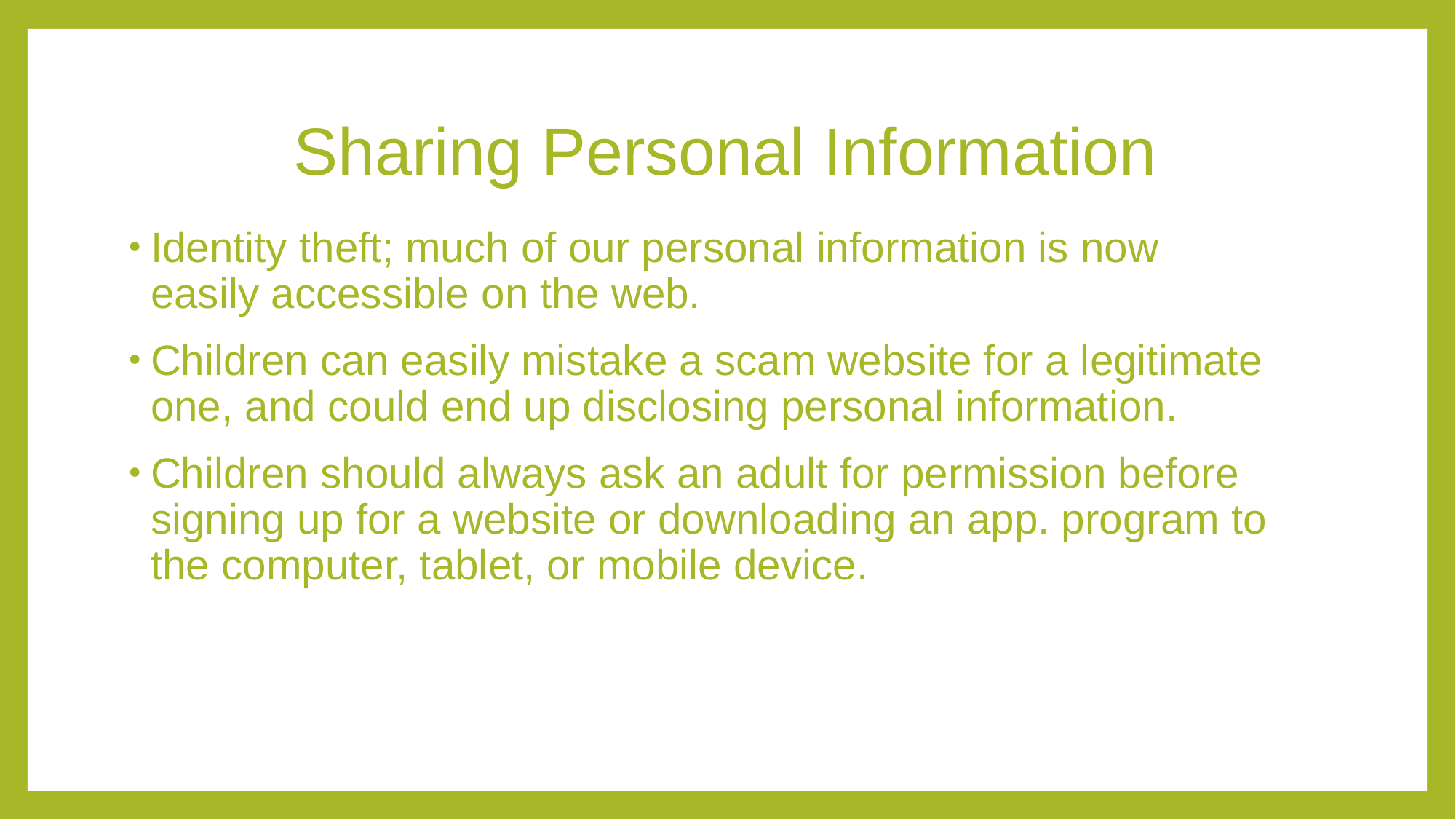

# Sharing Personal Information
Identity theft; much of our personal information is now easily accessible on the web.
Children can easily mistake a scam website for a legitimate one, and could end up disclosing personal information.
Children should always ask an adult for permission before signing up for a website or downloading an app. program to the computer, tablet, or mobile device.